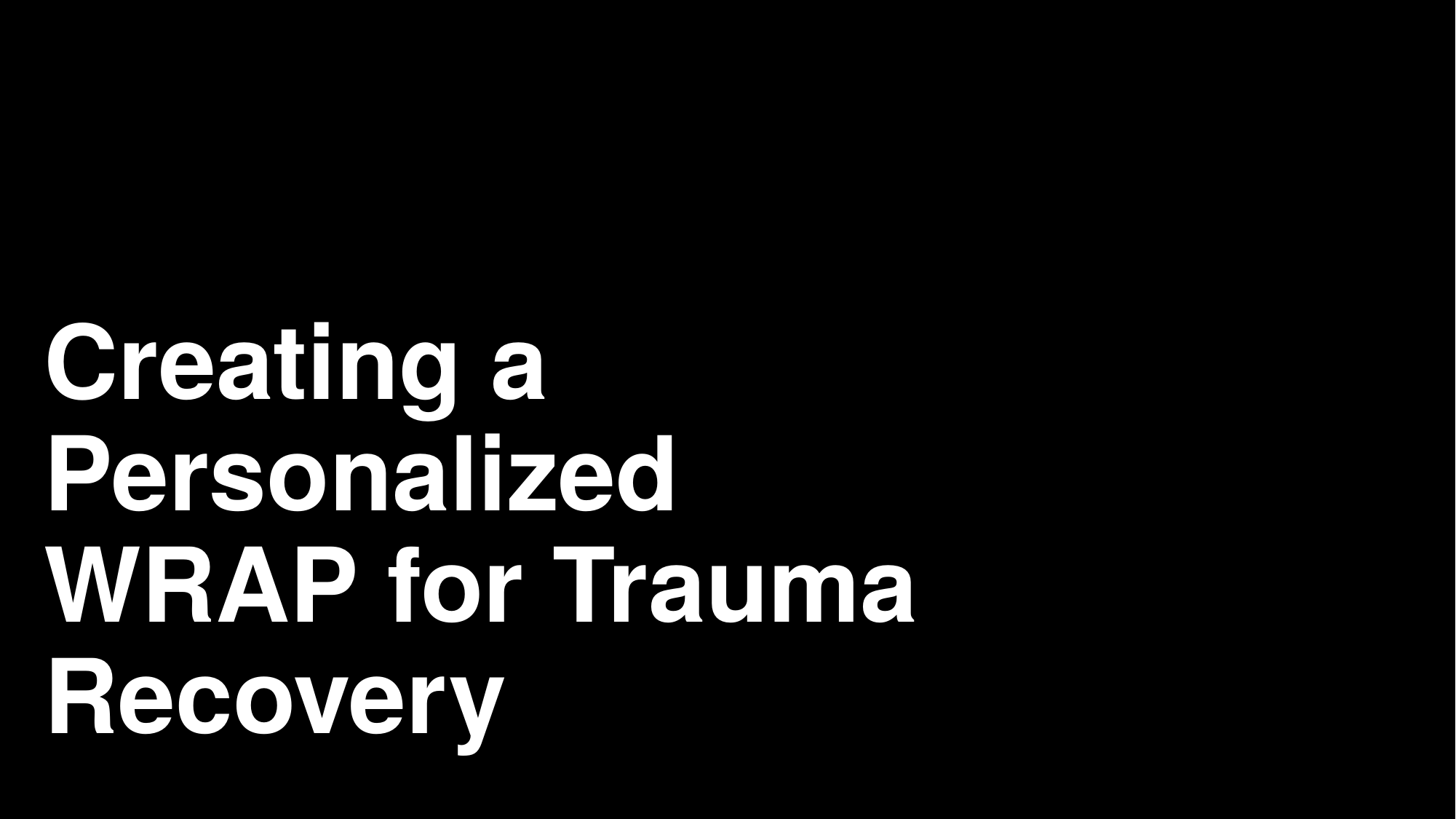

# Creating a Personalized WRAP for Trauma Recovery